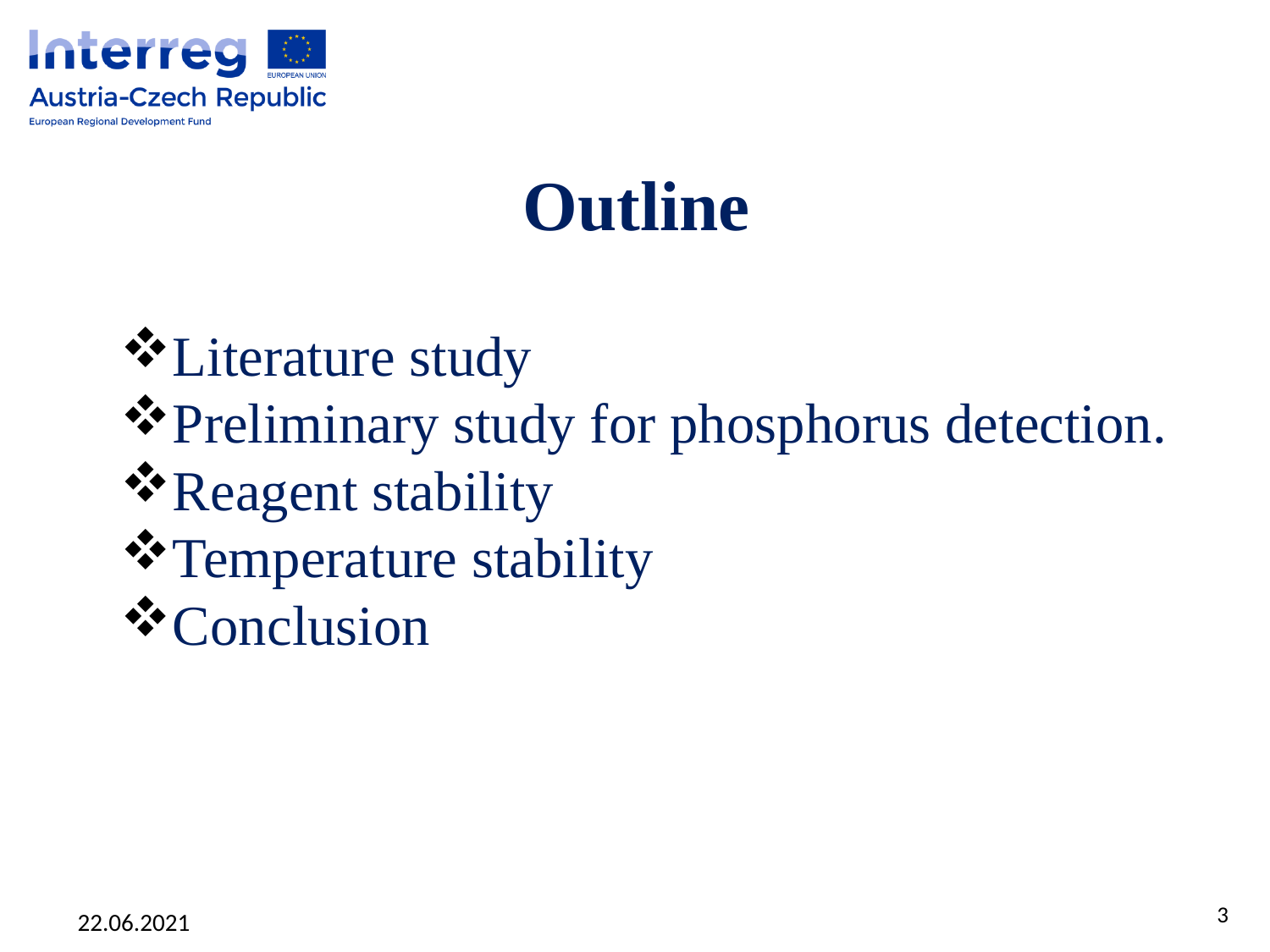

# Outline
Literature study
Preliminary study for phosphorus detection.
Reagent stability
Temperature stability
Conclusion

3